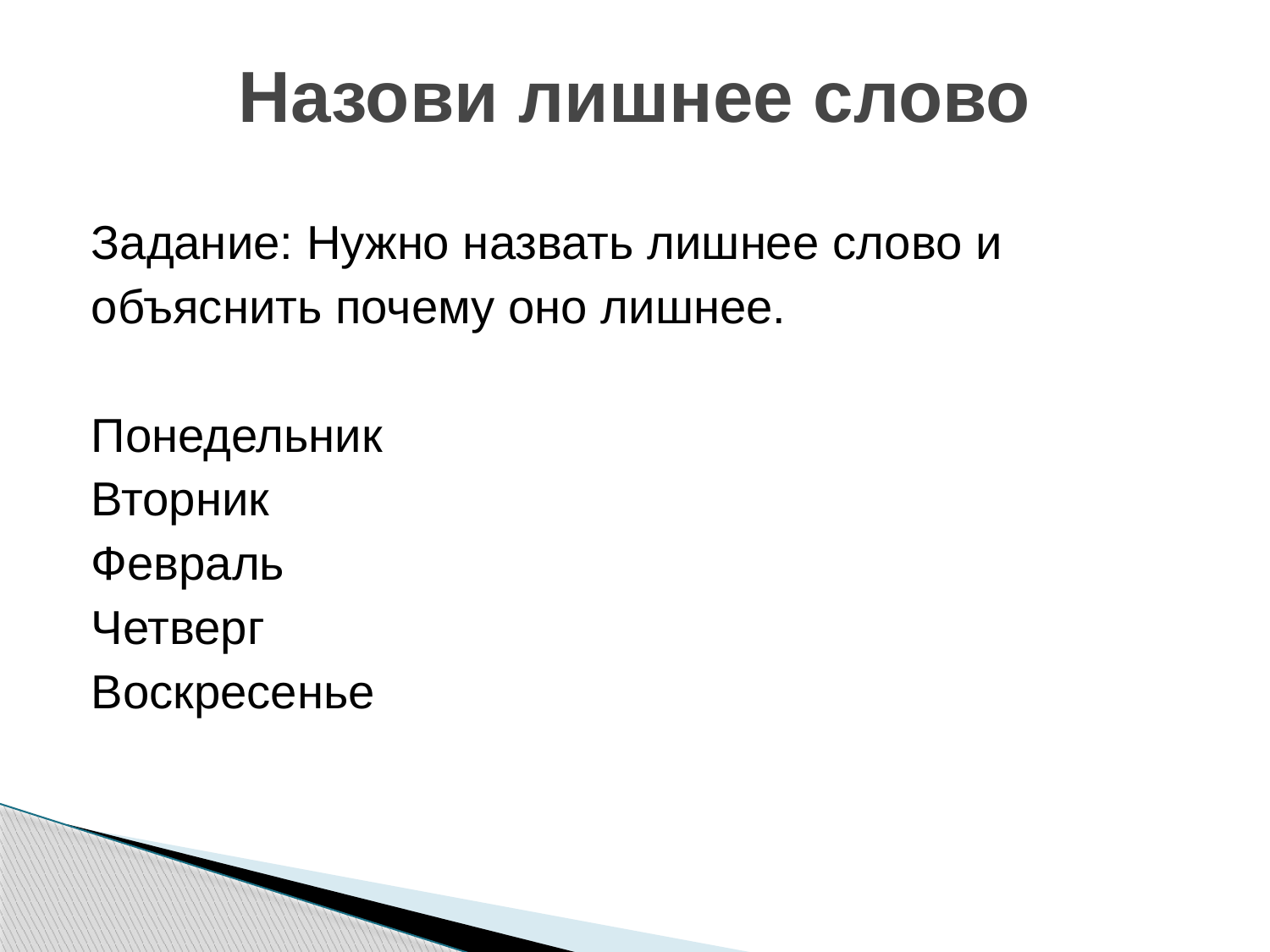

# Назови лишнее слово
Задание: Нужно назвать лишнее слово и
объяснить почему оно лишнее.

Понедельник
Вторник
Февраль
Четверг
Воскресенье